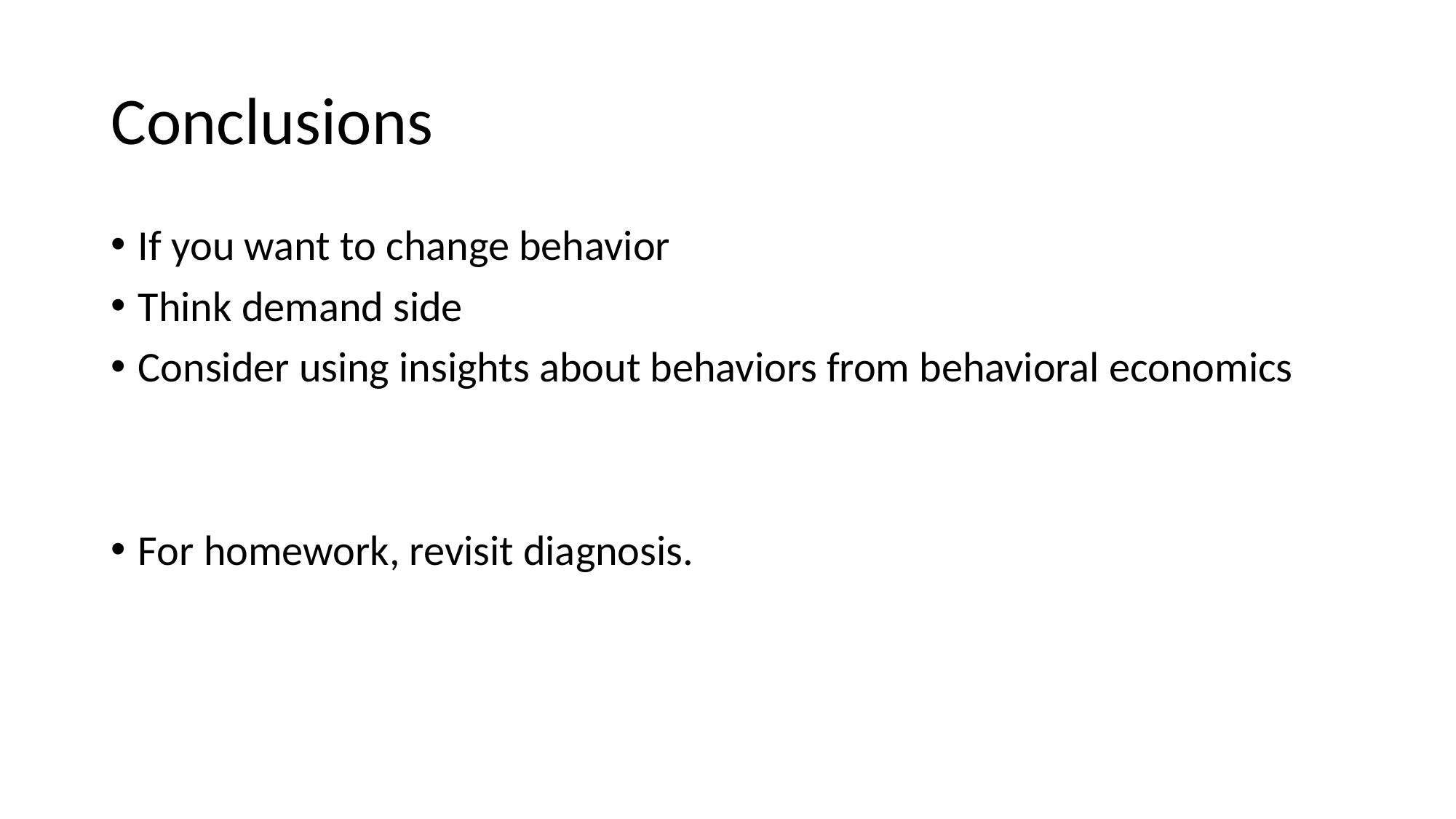

# Conclusions
If you want to change behavior
Think demand side
Consider using insights about behaviors from behavioral economics

For homework, revisit diagnosis.